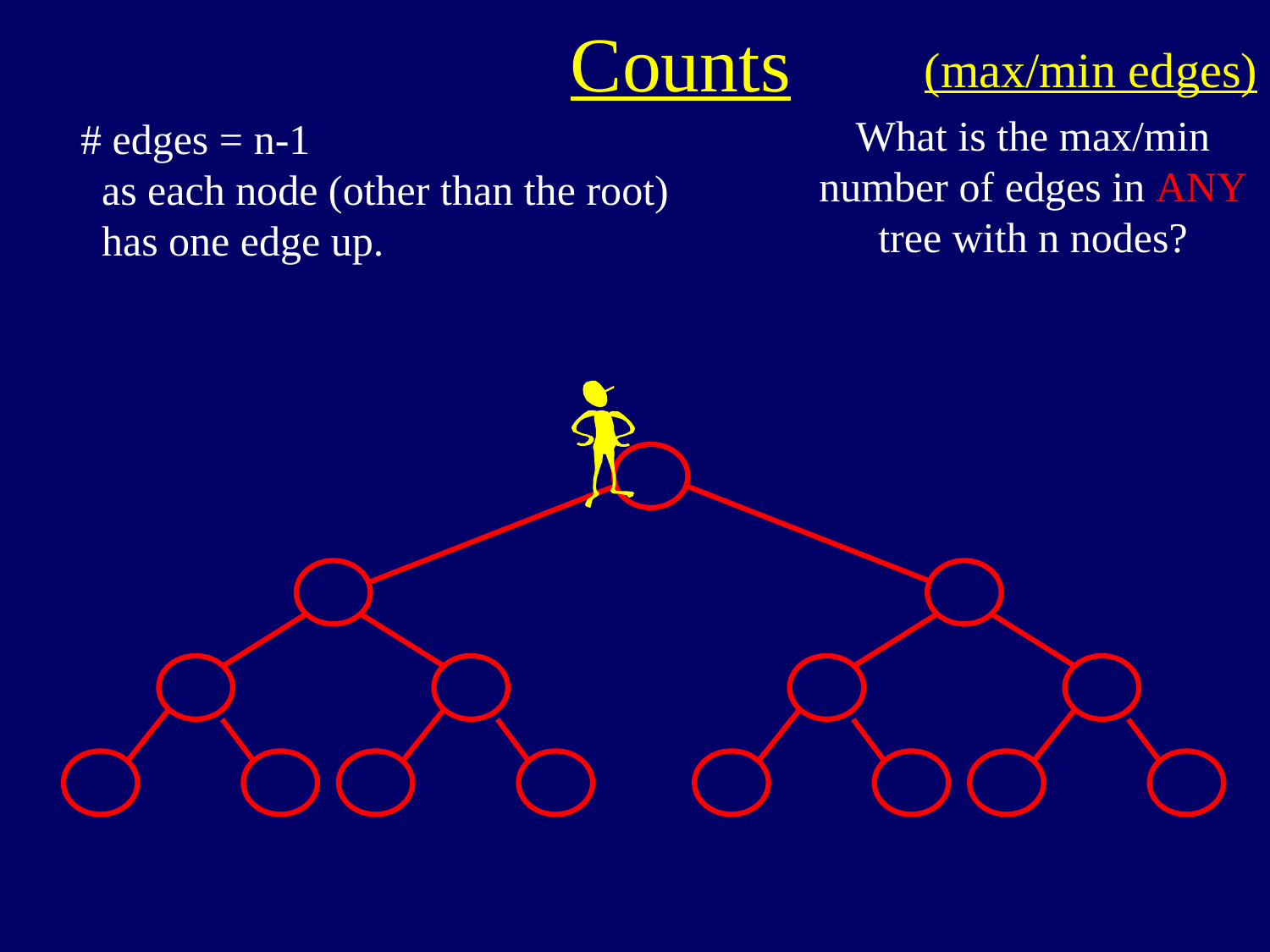

Counts
(max/min edges)
What is the max/min number of edges in ANY tree with n nodes?
# edges = n-1
  as each node (other than the root)
  has one edge up.